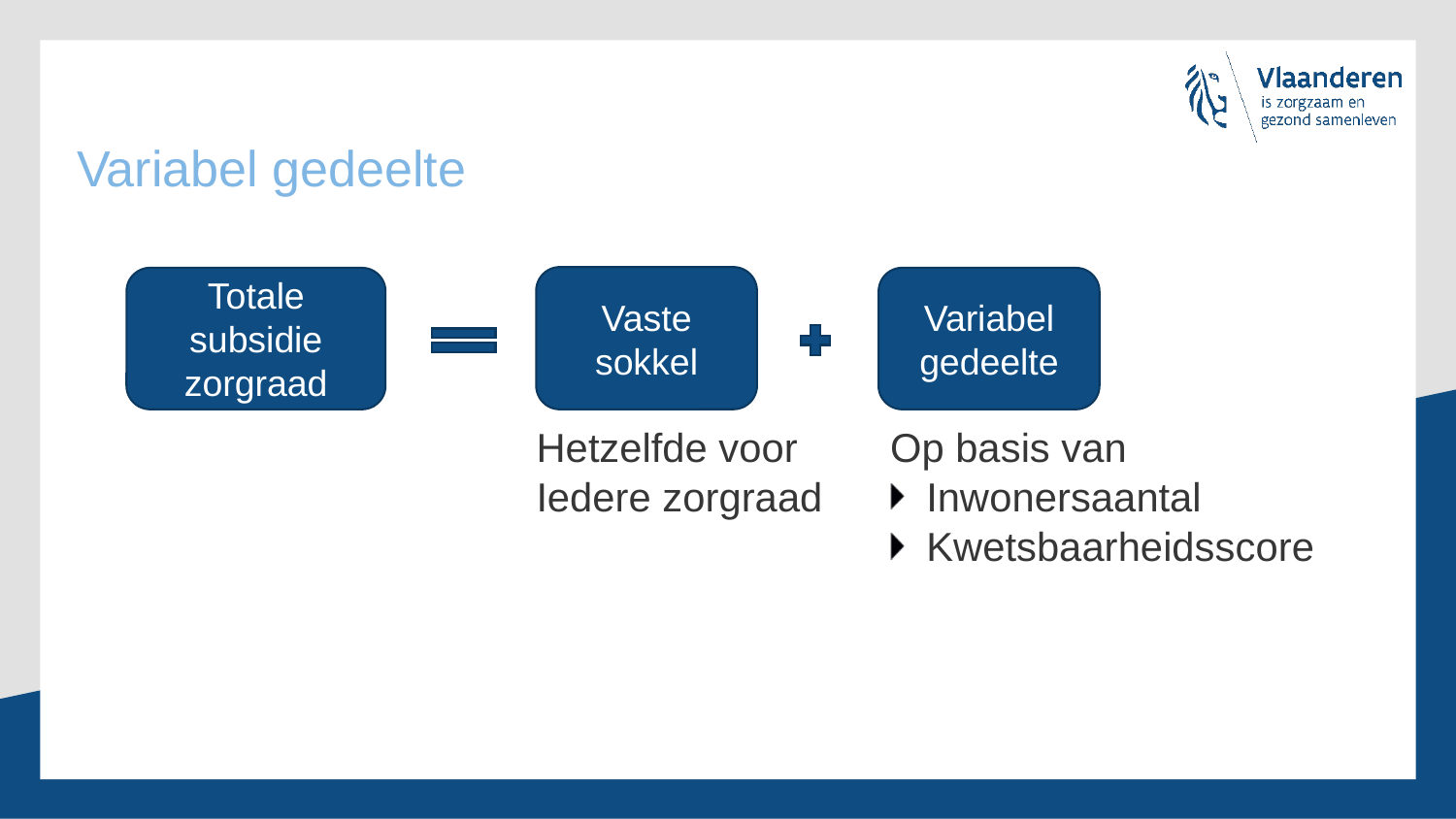

# Variabel gedeelte
Vaste sokkel
Totale subsidie zorgraad
Variabel gedeelte

Hetzelfde voor
Iedere zorgraad
Op basis van
Inwonersaantal
Kwetsbaarheidsscore